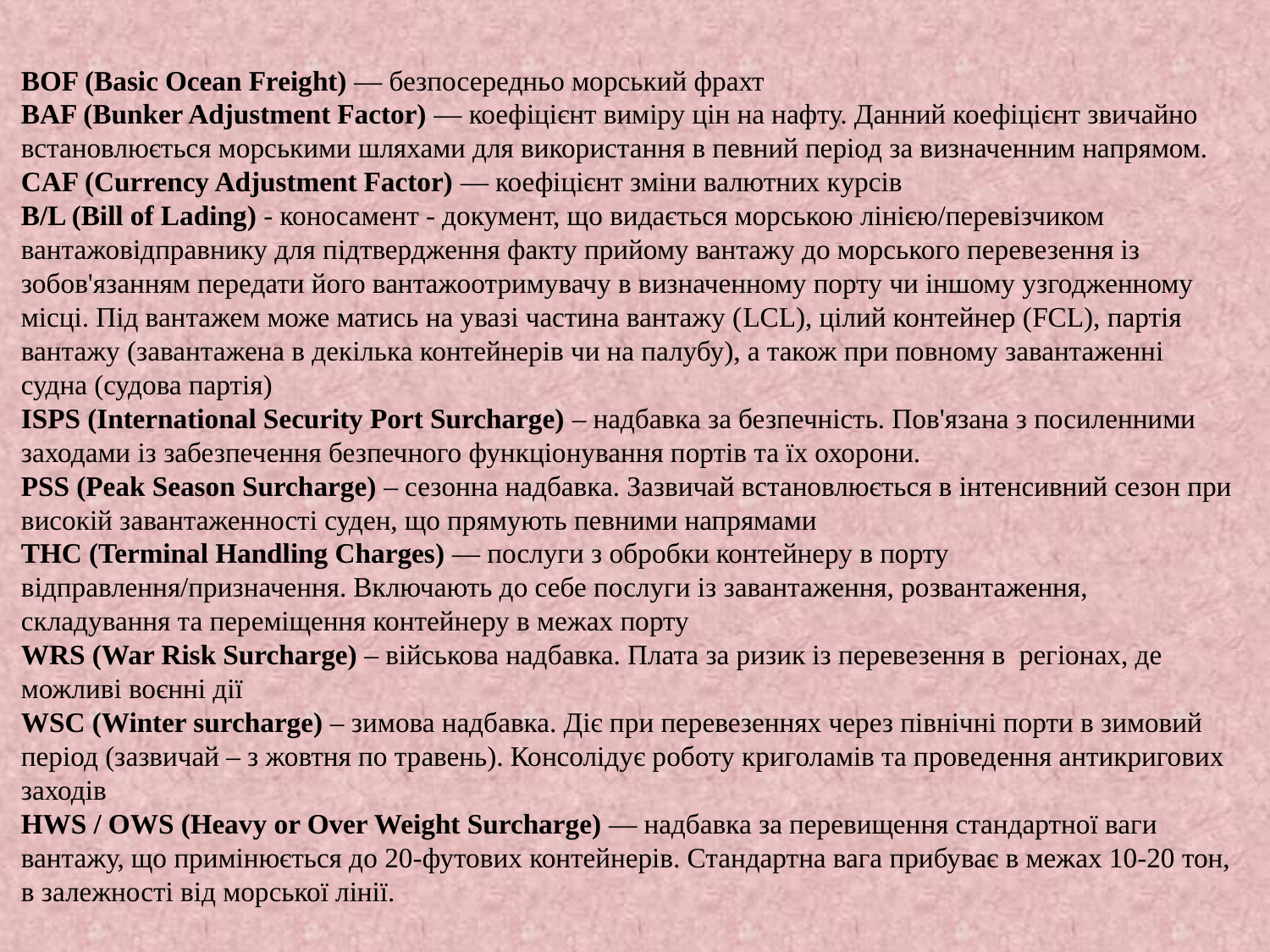

BOF (Basic Ocean Freight) — безпосередньо морський фрахт
BAF (Bunker Adjustment Factor) — коефіцієнт виміру цін на нафту. Данний коефіцієнт звичайно встановлюється морськими шляхами для використання в певний період за визначенним напрямом.
CAF (Currency Adjustment Factor) — коефіцієнт зміни валютних курсів
B/L (Bill of Lading) - коносамент - документ, що видається морською лінією/перевізчиком вантажовідправнику для підтвердження факту прийому вантажу до морського перевезення із зобов'язанням передати його вантажоотримувачу в визначенному порту чи іншому узгодженному місці. Під вантажем може матись на увазі частина вантажу (LCL), цілий контейнер (FCL), партія вантажу (завантажена в декілька контейнерів чи на палубу), а також при повному завантаженні судна (судова партія)
ISPS (International Security Port Surcharge) – надбавка за безпечність. Пов'язана з посиленними заходами із забезпечення безпечного функціонування портів та їх охорони.
PSS (Peak Season Surcharge) – сезонна надбавка. Зазвичай встановлюється в інтенсивний сезон при високій завантаженності суден, що прямують певними напрямами
THC (Terminal Handling Charges) — послуги з обробки контейнеру в порту відправлення/призначення. Включають до себе послуги із завантаження, розвантаження, складування та переміщення контейнеру в межах порту
WRS (War Risk Surcharge) – військова надбавка. Плата за ризик із перевезення в  регіонах, де можливі воєнні дії
WSC (Winter surcharge) – зимова надбавка. Діє при перевезеннях через північні порти в зимовий період (зазвичай – з жовтня по травень). Консолідує роботу криголамів та проведення антикригових заходів
HWS / OWS (Heavy or Over Weight Surcharge) — надбавка за перевищення стандартної ваги вантажу, що примінюється до 20-футових контейнерів. Стандартна вага прибуває в межах 10-20 тон, в залежності від морської лінії.